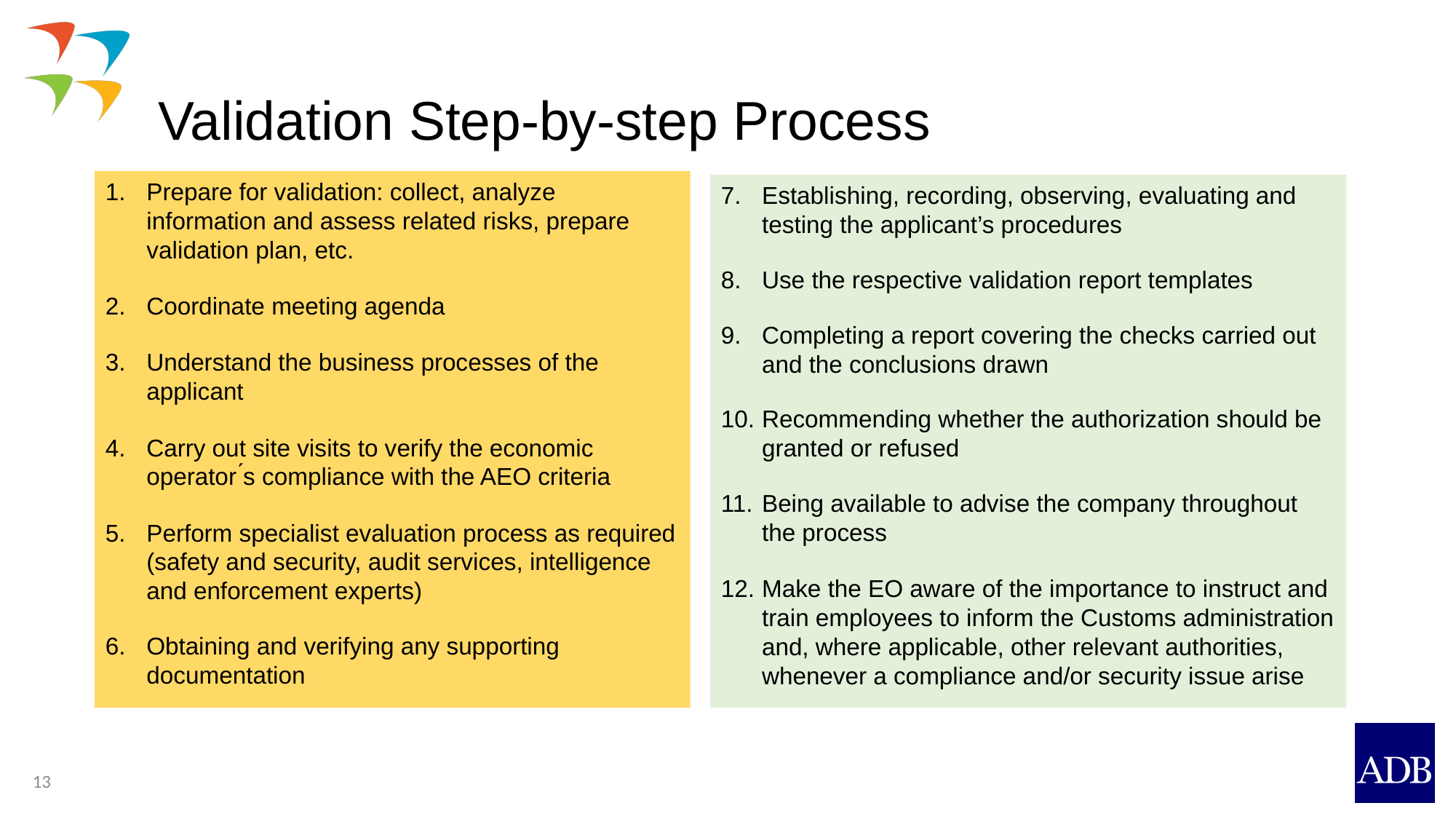

# Validation Step-by-step Process
Prepare for validation: collect, analyze information and assess related risks, prepare validation plan, etc.

Coordinate meeting agenda

Understand the business processes of the applicant

Carry out site visits to verify the economic operator ́s compliance with the AEO criteria

Perform specialist evaluation process as required (safety and security, audit services, intelligence and enforcement experts)

Obtaining and verifying any supporting documentation

Establishing, recording, observing, evaluating and testing the applicant’s procedures

Use the respective validation report templates

Completing a report covering the checks carried out and the conclusions drawn

Recommending whether the authorization should be granted or refused

Being available to advise the company throughout the process

Make the EO aware of the importance to instruct and train employees to inform the Customs administration and, where applicable, other relevant authorities, whenever a compliance and/or security issue arise

13